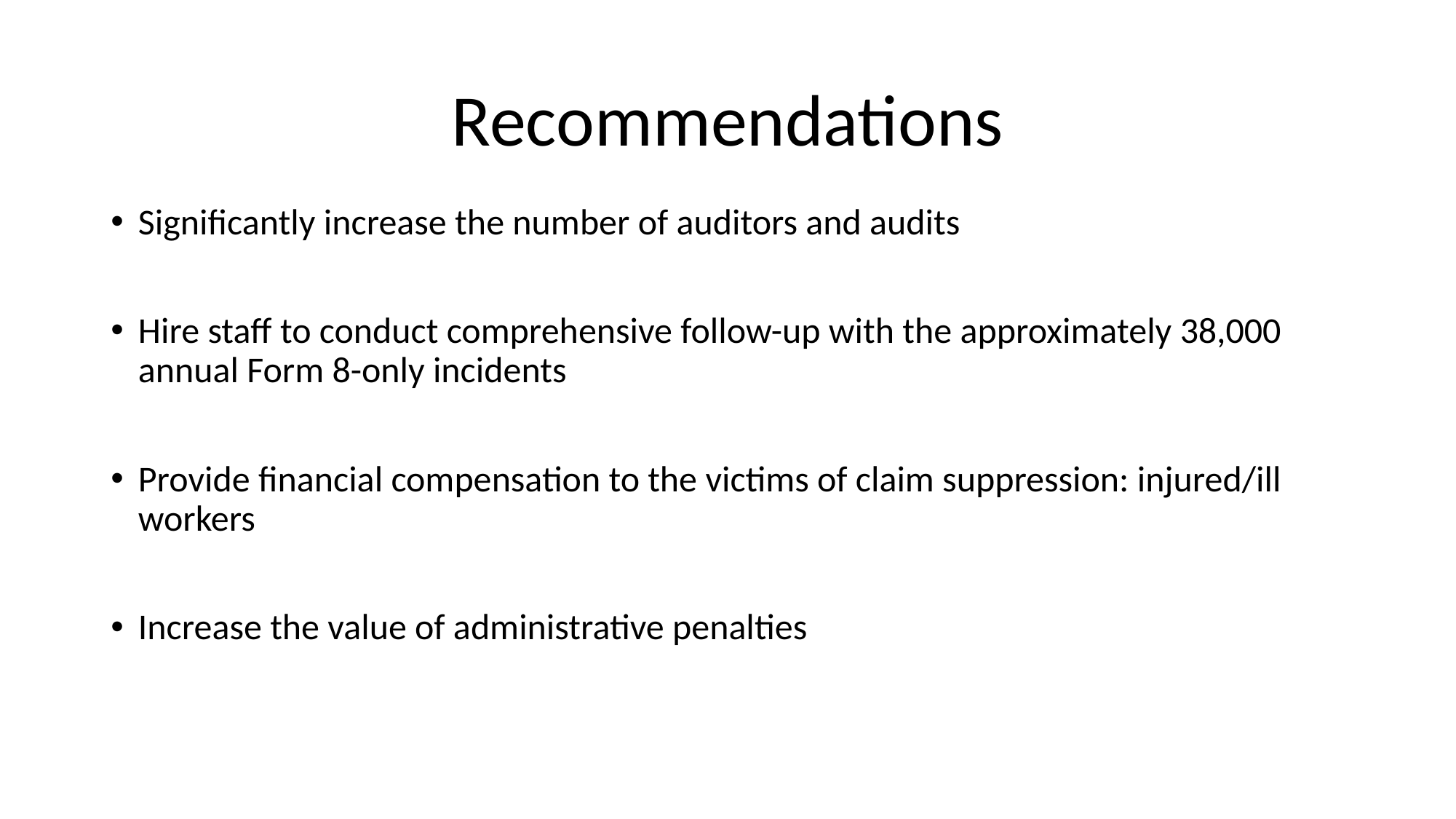

# Recommendations

Significantly increase the number of auditors and audits

Hire staff to conduct comprehensive follow-up with the approximately 38,000 annual Form 8-only incidents

Provide financial compensation to the victims of claim suppression: injured/ill workers

Increase the value of administrative penalties